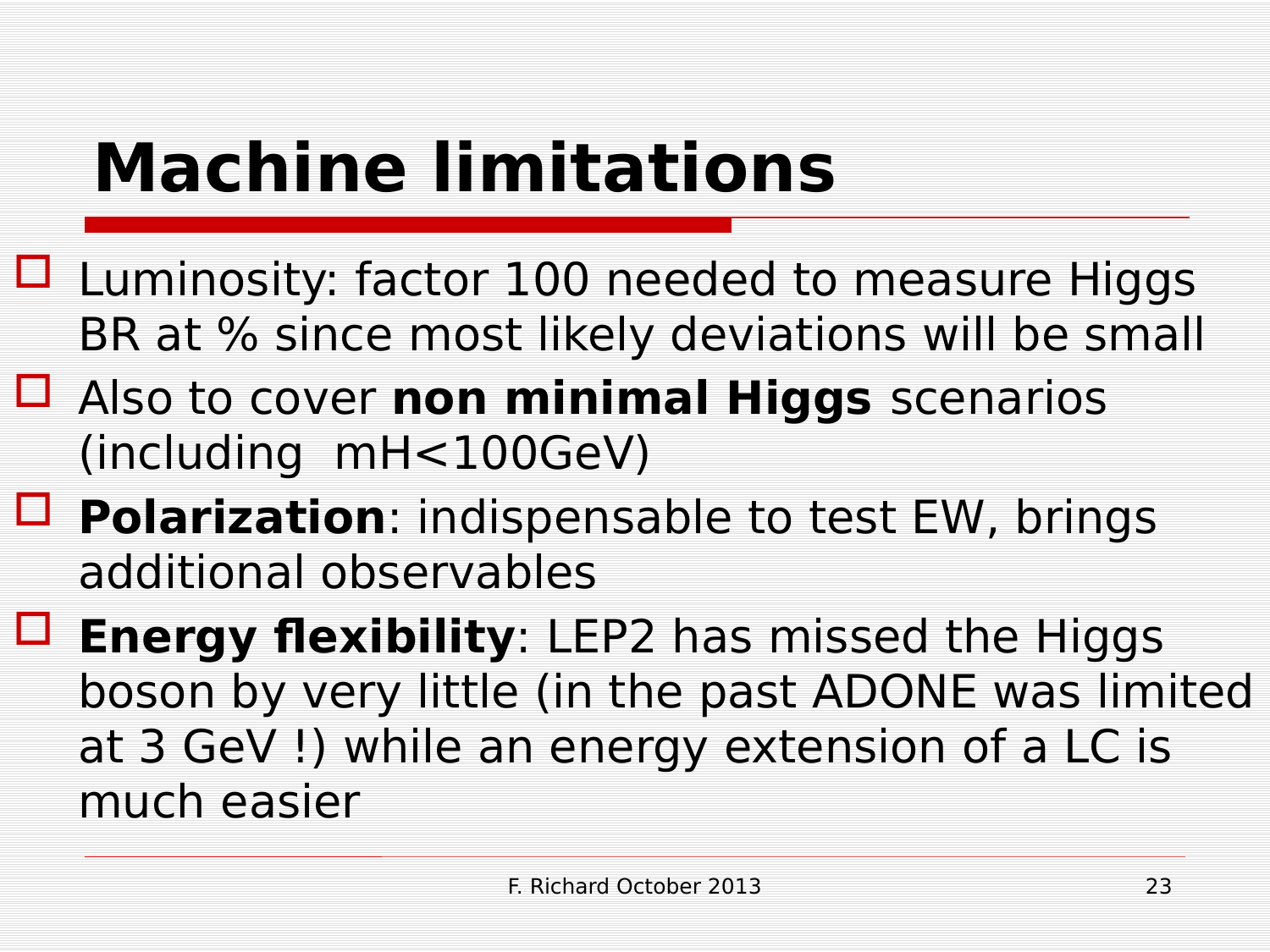

# Machine limitations
Luminosity: factor 100 needed to measure Higgs BR at % since most likely deviations will be small
Also to cover non minimal Higgs scenarios (including  mH<100GeV)
Polarization: indispensable to test EW, brings additional observables
Energy flexibility: LEP2 has missed the Higgs boson by very little (in the past ADONE was limited at 3 GeV !) while an energy extension of a LC is much easier
F. Richard October 2013
23